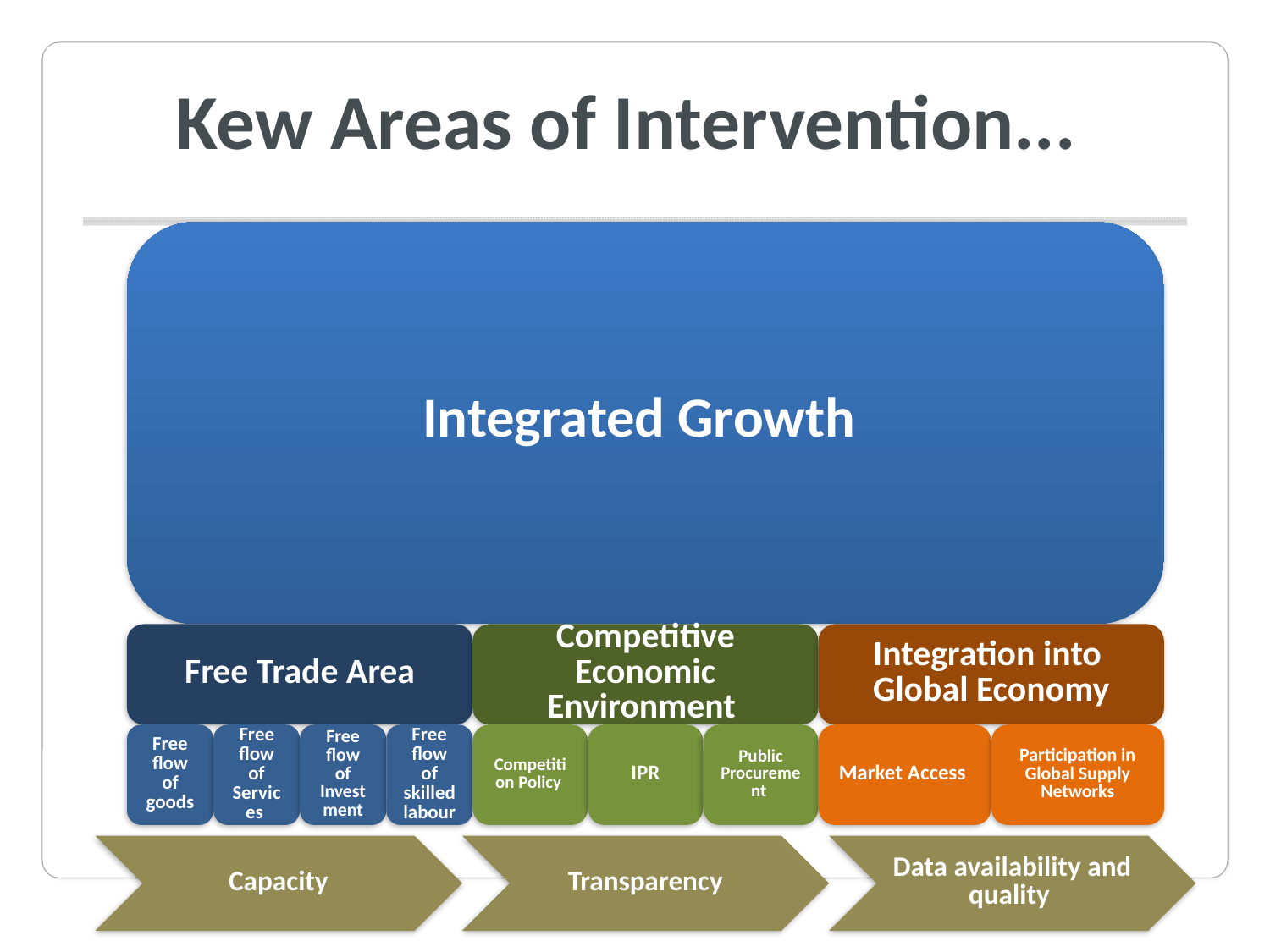

# Kew Areas of Intervention...
Integrated Growth
Free Trade Area
Free flow of goods
Free flow of Services
Competitive Economic Environment
Competition Policy
Integration into
Global Economy
Free flow of Investment
IPR
Public Procurement
Market Access
Participation in Global Supply Networks
Free flow of skilled labour
Capacity
Transparency
Data availability and quality